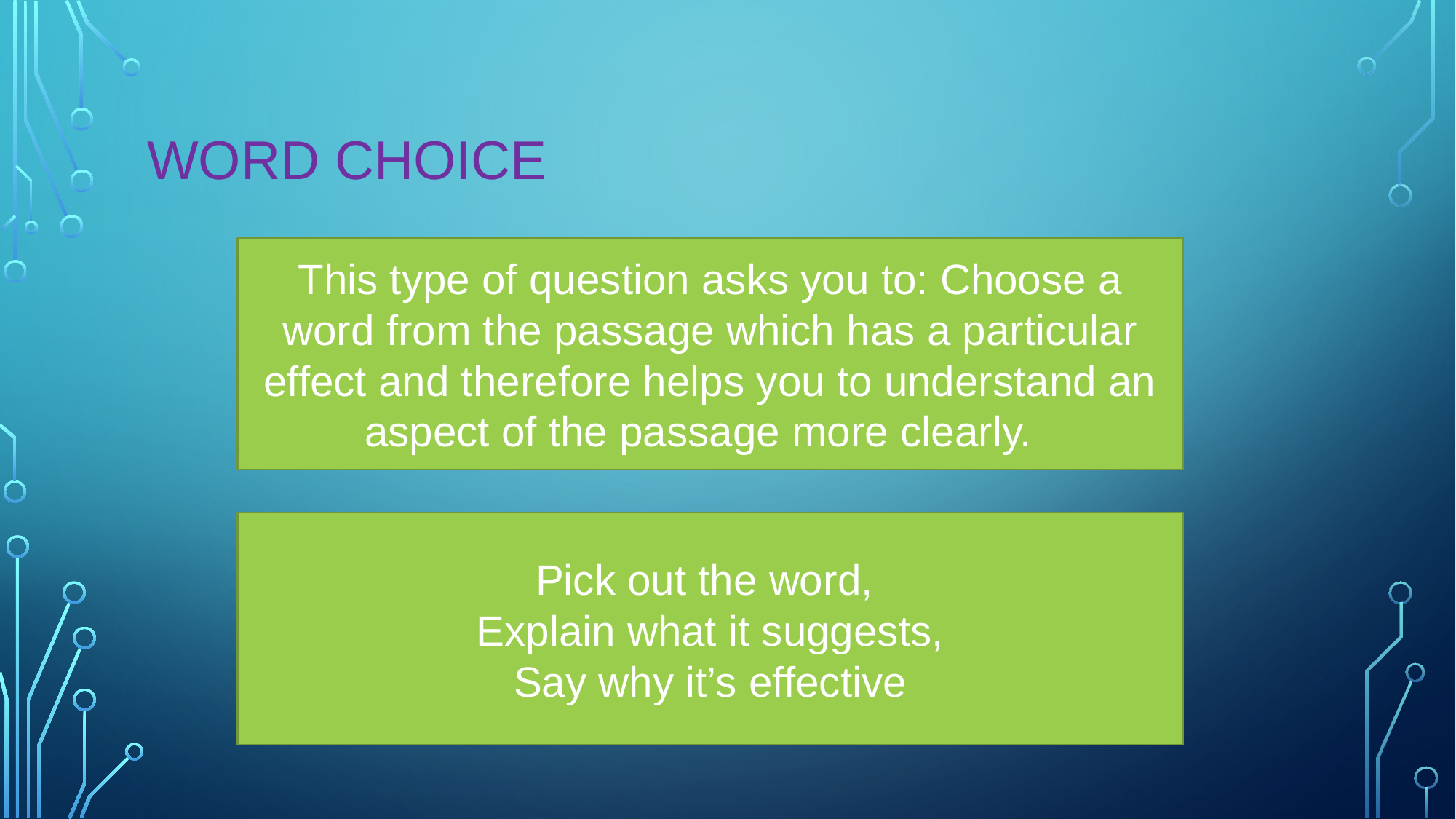

# Word Choice
This type of question asks you to: Choose a word from the passage which has a particular effect and therefore helps you to understand an aspect of the passage more clearly.

Pick out the word,
Explain what it suggests,
Say why it’s effective